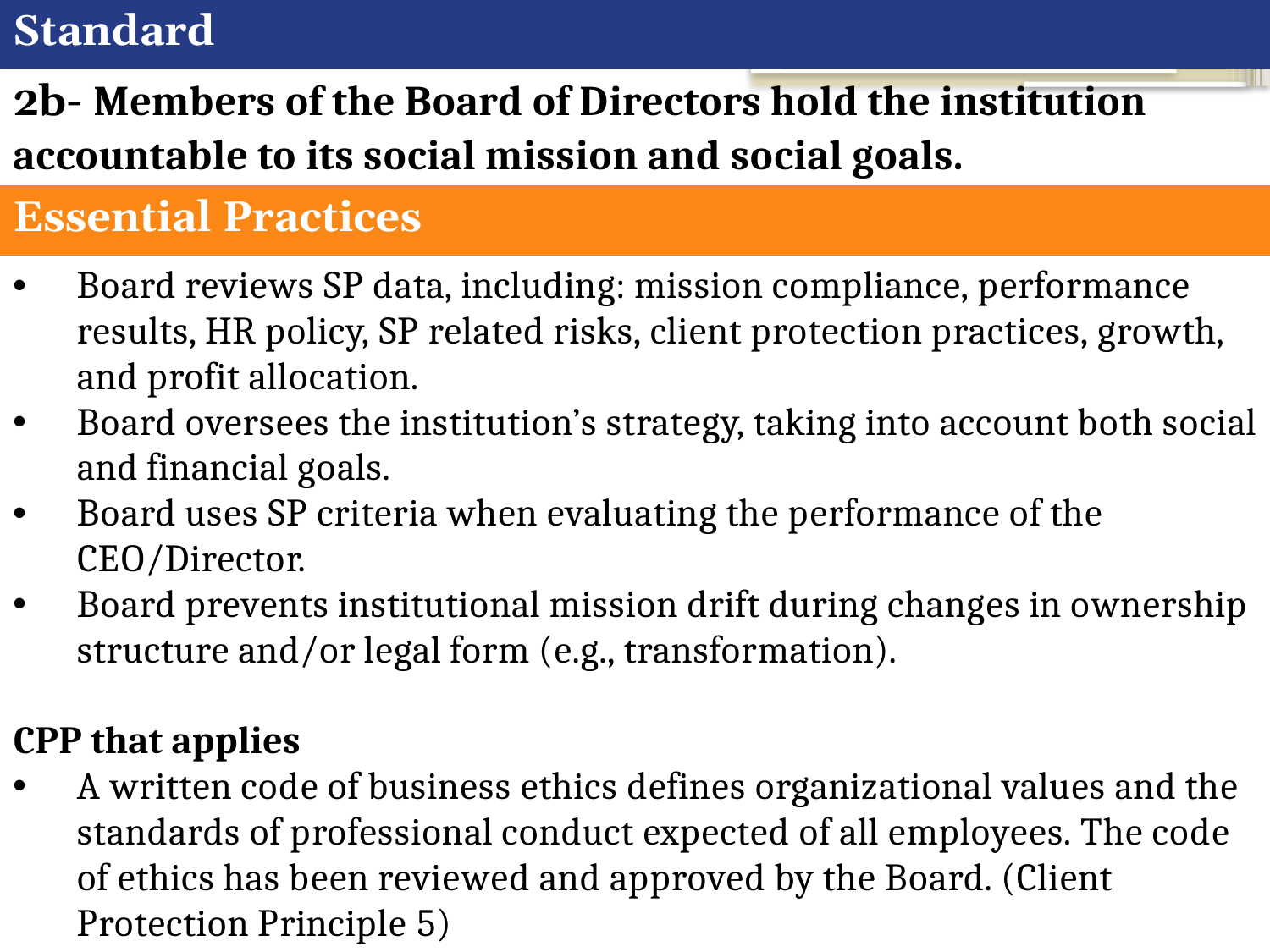

| Standard |
| --- |
| 2b- Members of the Board of Directors hold the institution accountable to its social mission and social goals. |
| Essential Practices |
| Board reviews SP data, including: mission compliance, performance results, HR policy, SP related risks, client protection practices, growth, and profit allocation. Board oversees the institution’s strategy, taking into account both social and financial goals. Board uses SP criteria when evaluating the performance of the CEO/Director. Board prevents institutional mission drift during changes in ownership structure and/or legal form (e.g., transformation). CPP that applies A written code of business ethics defines organizational values and the standards of professional conduct expected of all employees. The code of ethics has been reviewed and approved by the Board. (Client Protection Principle 5) |